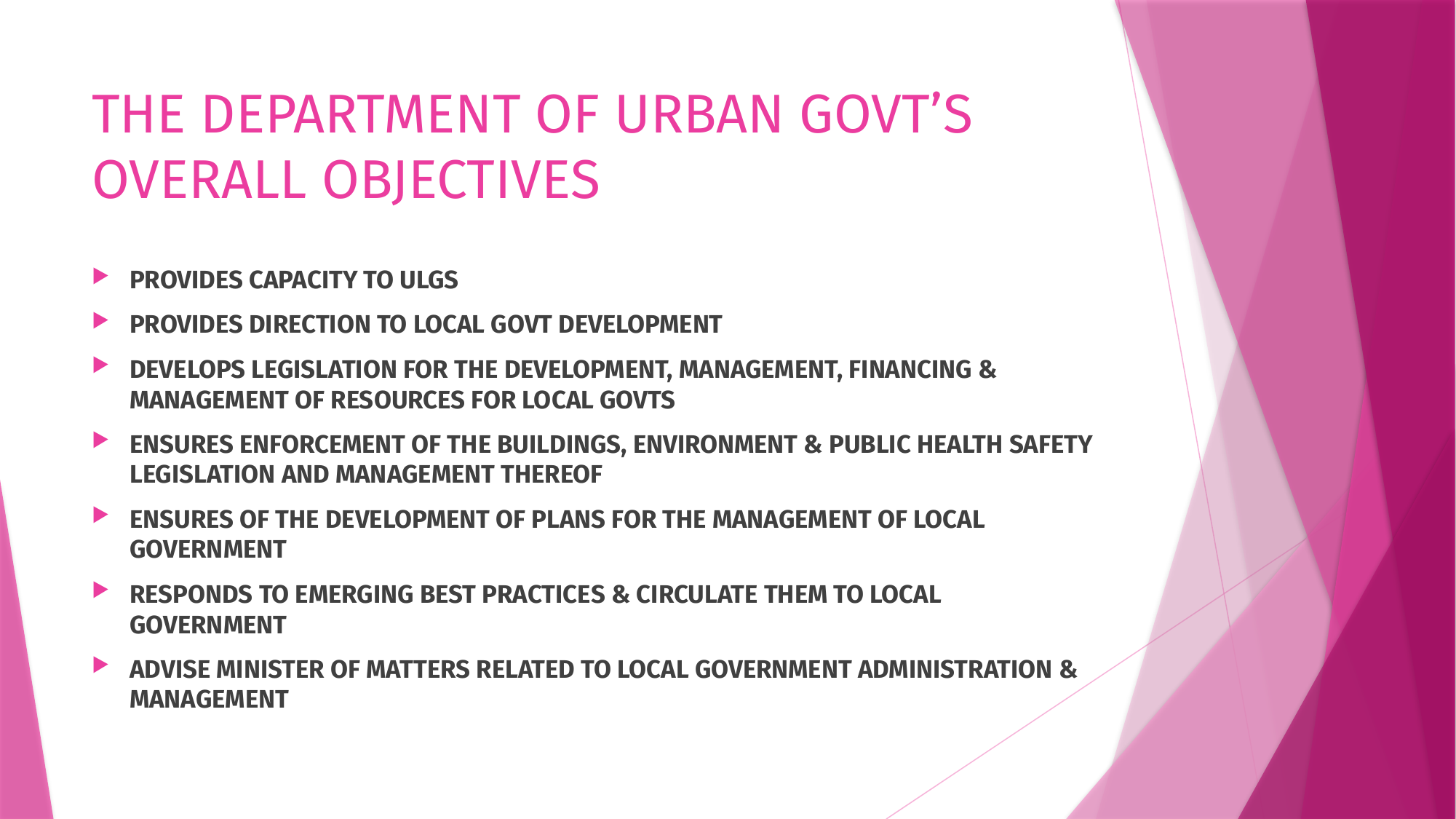

# THE DEPARTMENT OF URBAN GOVT’S OVERALL OBJECTIVES
PROVIDES CAPACITY TO ULGS
PROVIDES DIRECTION TO LOCAL GOVT DEVELOPMENT
DEVELOPS LEGISLATION FOR THE DEVELOPMENT, MANAGEMENT, FINANCING & MANAGEMENT OF RESOURCES FOR LOCAL GOVTS
ENSURES ENFORCEMENT OF THE BUILDINGS, ENVIRONMENT & PUBLIC HEALTH SAFETY LEGISLATION AND MANAGEMENT THEREOF
ENSURES OF THE DEVELOPMENT OF PLANS FOR THE MANAGEMENT OF LOCAL GOVERNMENT
RESPONDS TO EMERGING BEST PRACTICES & CIRCULATE THEM TO LOCAL GOVERNMENT
ADVISE MINISTER OF MATTERS RELATED TO LOCAL GOVERNMENT ADMINISTRATION & MANAGEMENT